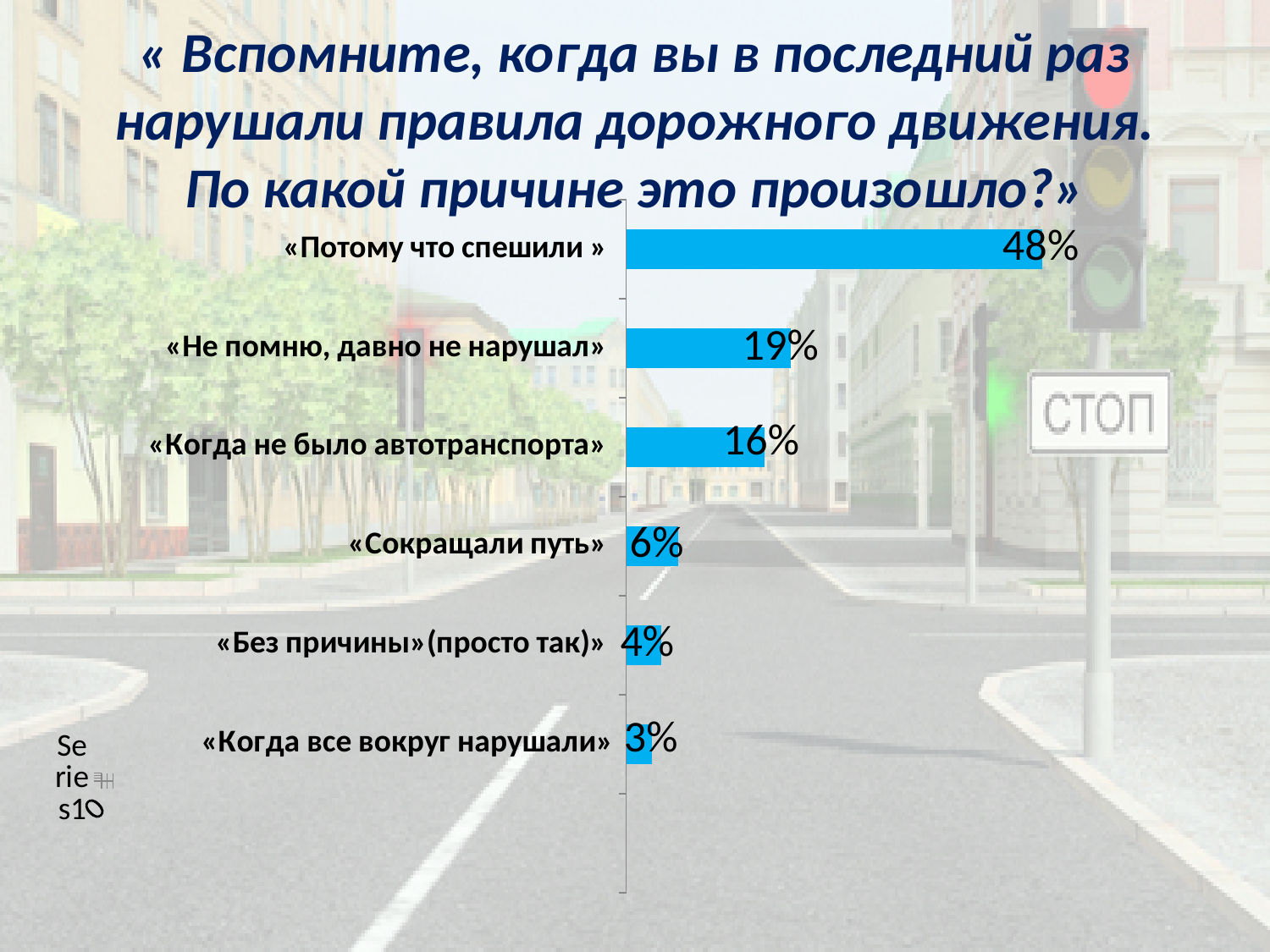

# « Вспомните, когда вы в последний раз нарушали правила дорожного движения. По какой причине это произошло?»

### Chart

| Category | Ряд 1 |
|---|---|
|  | None |
| «Когда все вокруг нарушали» | 0.030000000000000002 |
| «Без причины»(просто так)»  | 0.04000000000000002 |
| «Сокращали путь»  | 0.06000000000000003 |
| «Когда не было автотранспорта»  | 0.16 |
| «Не помню, давно не нарушал»  | 0.19 |
| «Потому что спешили »  | 0.48000000000000026 |

[unsupported chart]